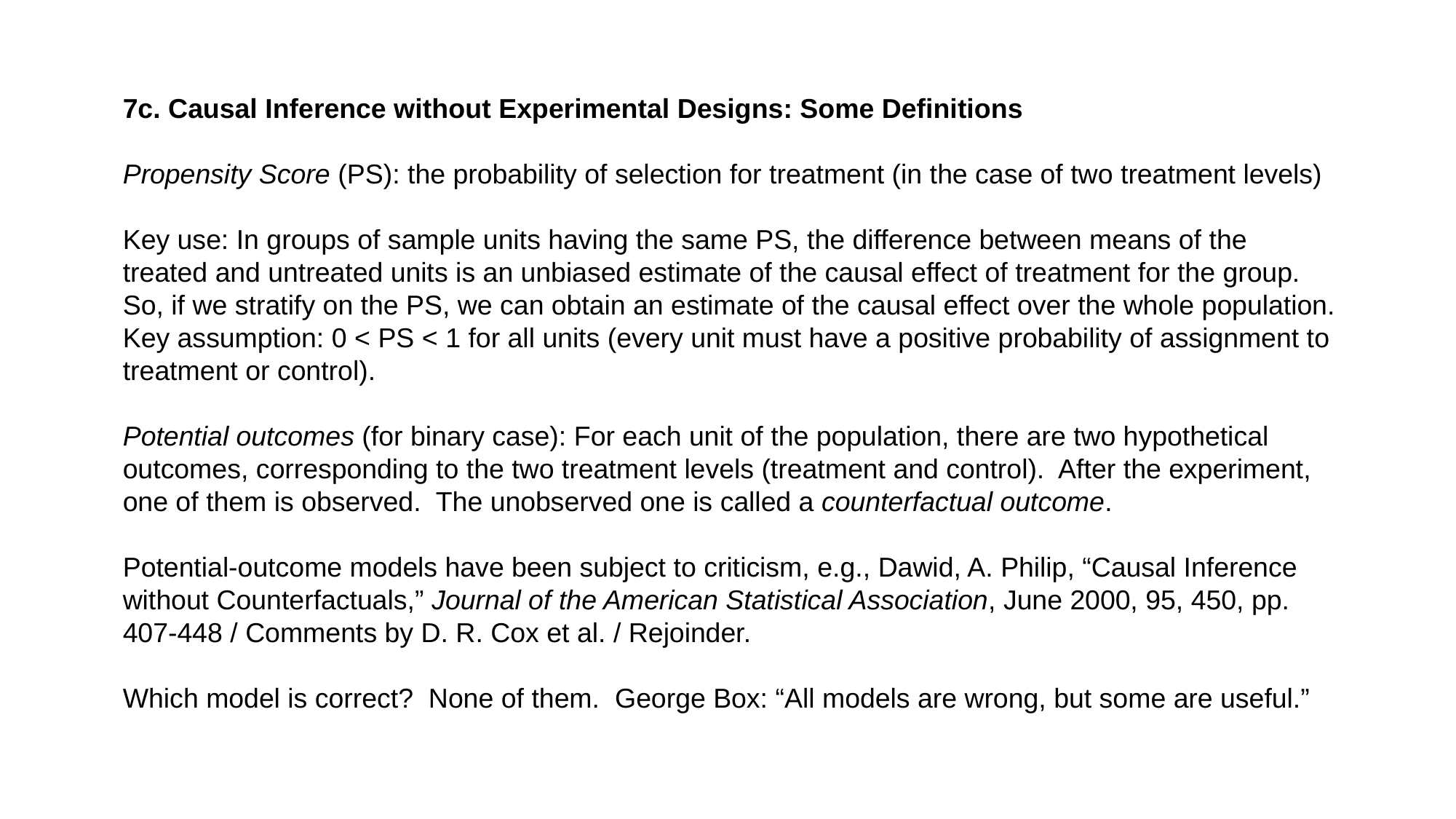

7c. Causal Inference without Experimental Designs: Some Definitions

Propensity Score (PS): the probability of selection for treatment (in the case of two treatment levels)

Key use: In groups of sample units having the same PS, the difference between means of the treated and untreated units is an unbiased estimate of the causal effect of treatment for the group.
So, if we stratify on the PS, we can obtain an estimate of the causal effect over the whole population.
Key assumption: 0 < PS < 1 for all units (every unit must have a positive probability of assignment to treatment or control).

Potential outcomes (for binary case): For each unit of the population, there are two hypothetical outcomes, corresponding to the two treatment levels (treatment and control).  After the experiment, one of them is observed.  The unobserved one is called a counterfactual outcome.

Potential-outcome models have been subject to criticism, e.g., Dawid, A. Philip, “Causal Inference without Counterfactuals,” Journal of the American Statistical Association, June 2000, 95, 450, pp. 407-448 / Comments by D. R. Cox et al. / Rejoinder.

Which model is correct?  None of them.  George Box: “All models are wrong, but some are useful.”